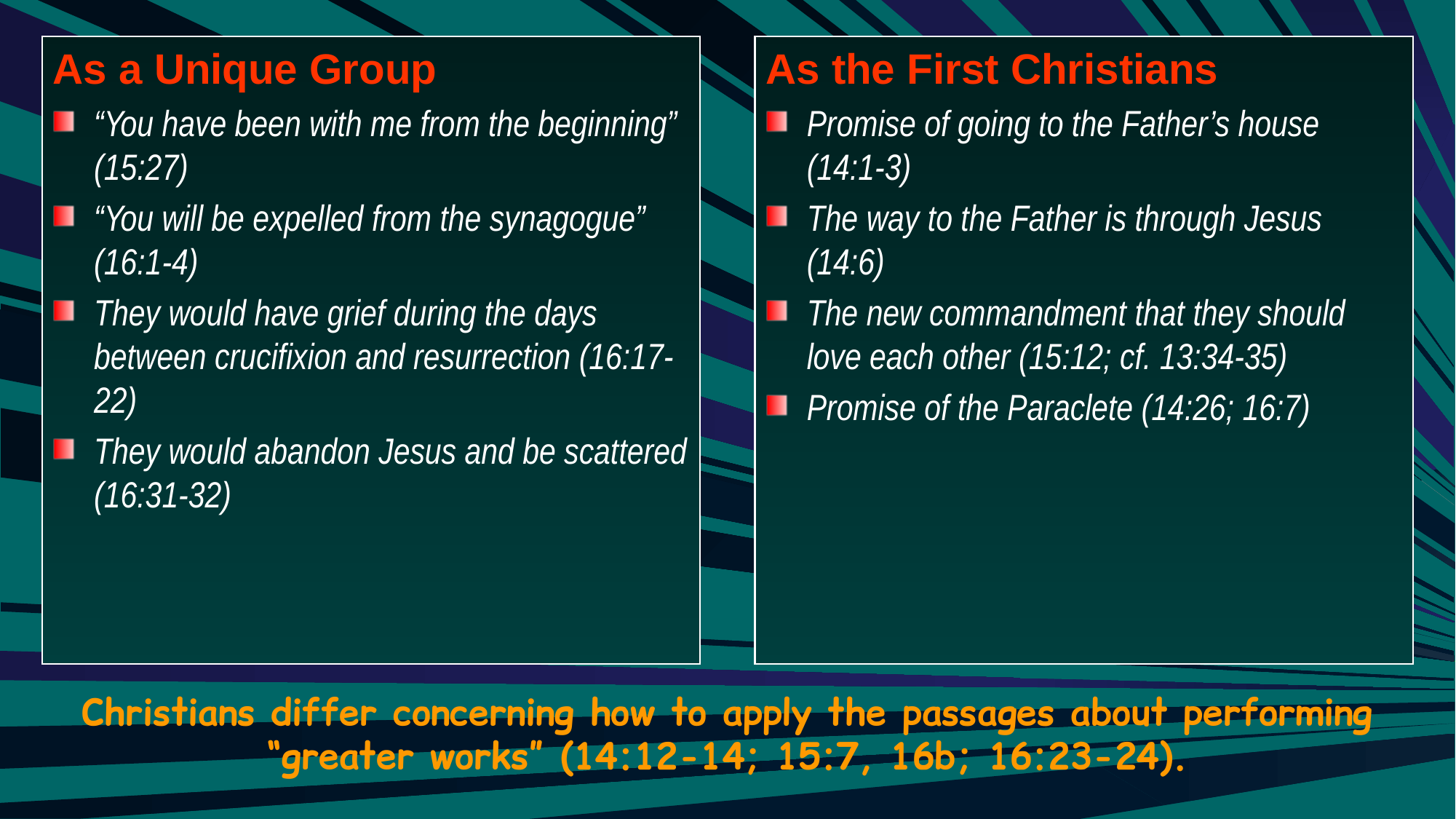

As a Unique Group
“You have been with me from the beginning” (15:27)
“You will be expelled from the synagogue” (16:1-4)
They would have grief during the days between crucifixion and resurrection (16:17-22)
They would abandon Jesus and be scattered (16:31-32)
As the First Christians
Promise of going to the Father’s house (14:1-3)
The way to the Father is through Jesus (14:6)
The new commandment that they should love each other (15:12; cf. 13:34-35)
Promise of the Paraclete (14:26; 16:7)

# Christians differ concerning how to apply the passages about performing “greater works” (14:12-14; 15:7, 16b; 16:23-24).